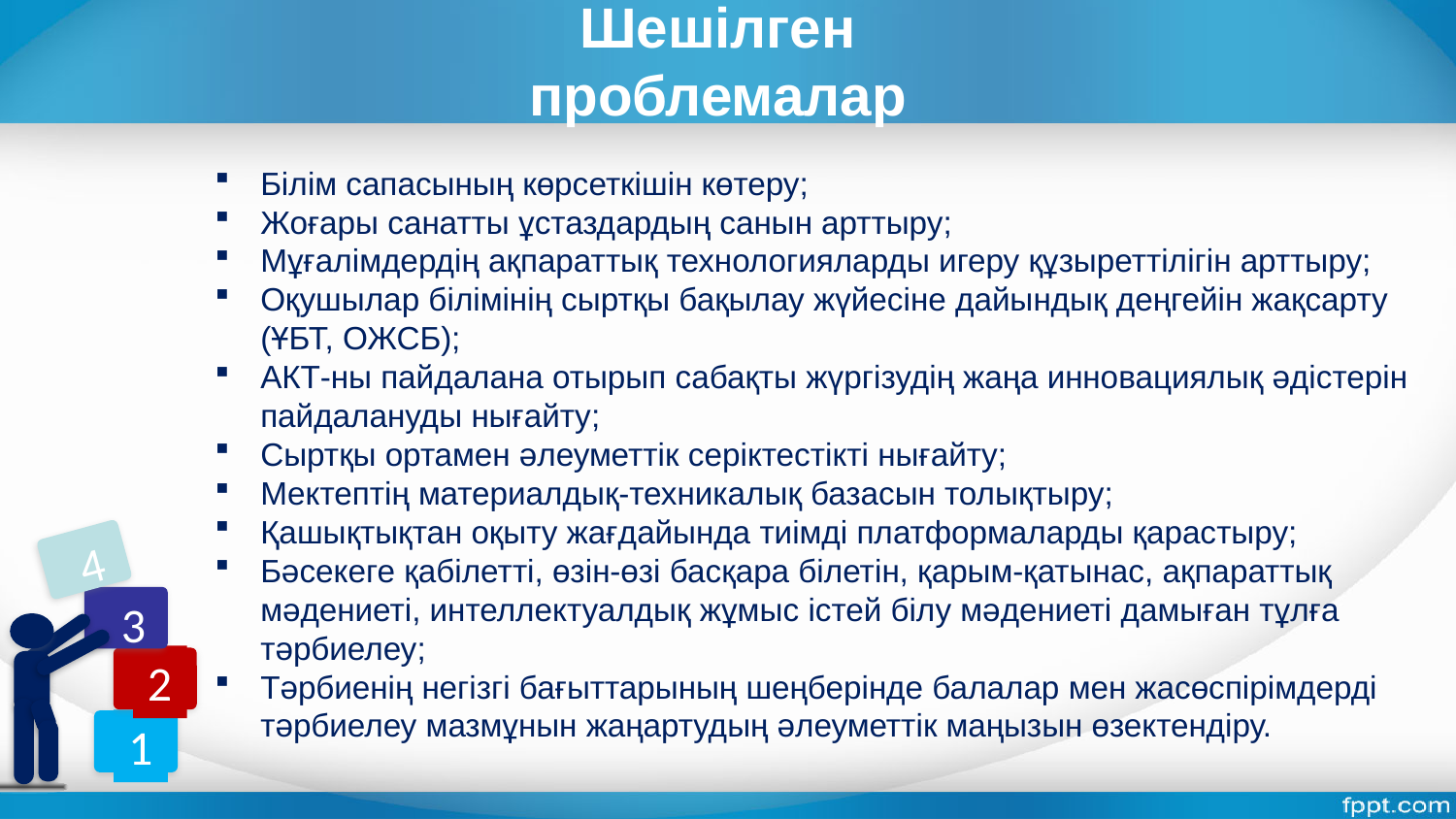

Шешілген проблемалар
Білім сапасының көрсеткішін көтеру;
Жоғары санатты ұстаздардың санын арттыру;
Мұғалімдердің ақпараттық технологияларды игеру құзыреттілігін арттыру;
Оқушылар білімінің сыртқы бақылау жүйесіне дайындық деңгейін жақсарту (ҰБТ, ОЖСБ);
АКТ-ны пайдалана отырып сабақты жүргізудің жаңа инновациялық әдістерін пайдалануды нығайту;
Сыртқы ортамен әлеуметтік серіктестікті нығайту;
Мектептің материалдық-техникалық базасын толықтыру;
Қашықтықтан оқыту жағдайында тиімді платформаларды қарастыру;
Бәсекеге қабілетті, өзін-өзі басқара білетін, қарым-қатынас, ақпараттық мәдениеті, интеллектуалдық жұмыс істей білу мәдениеті дамыған тұлға тәрбиелеу;
Тәрбиенің негізгі бағыттарының шеңберінде балалар мен жасөспірімдерді тәрбиелеу мазмұнын жаңартудың әлеуметтік маңызын өзектендіру.
4

3

2

1